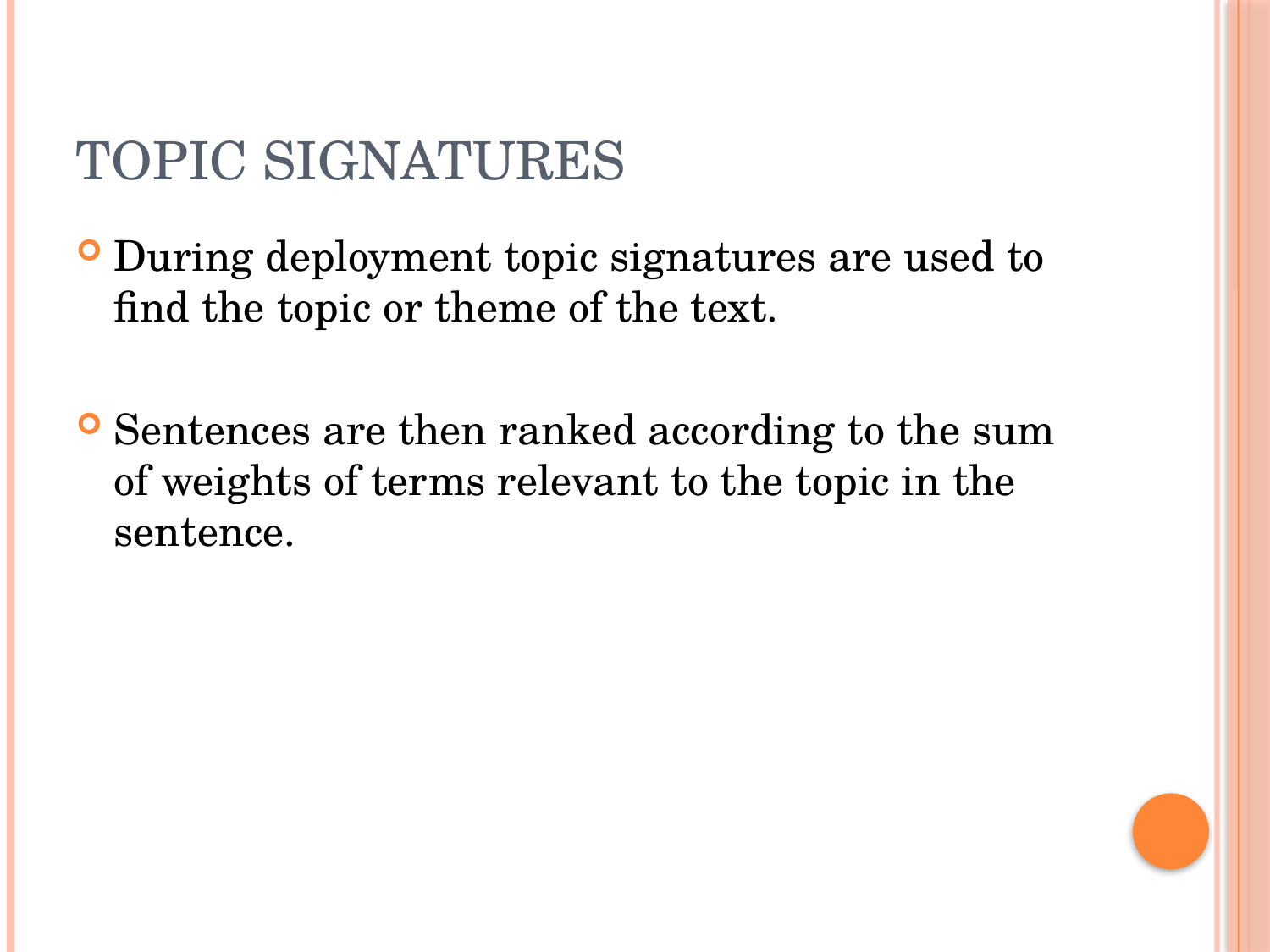

# Topic Signatures
During deployment topic signatures are used to find the topic or theme of the text.

Sentences are then ranked according to the sum of weights of terms relevant to the topic in the sentence.